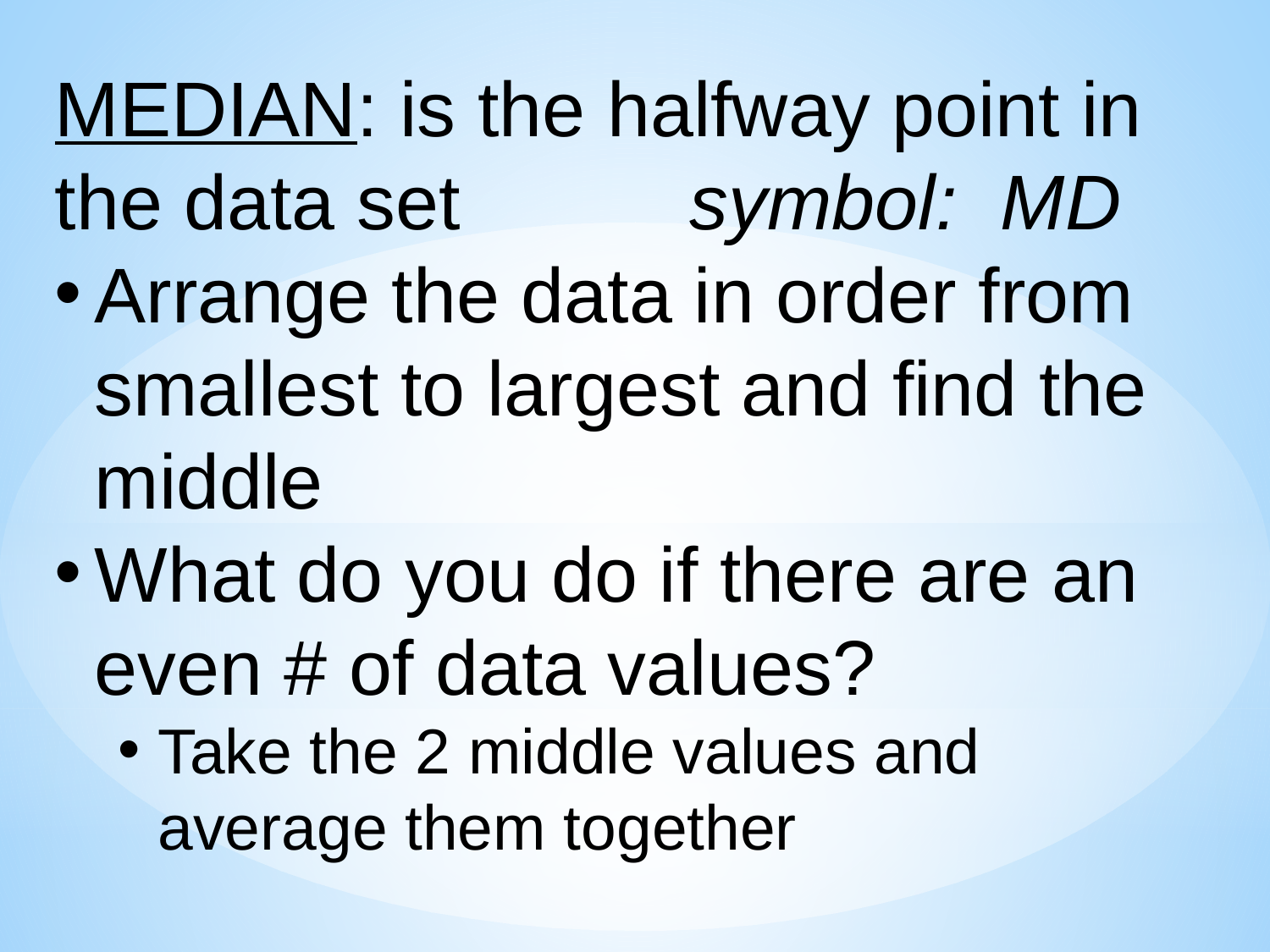

MEDIAN: is the halfway point in the data set		symbol:  MD
Arrange the data in order from smallest to largest and find the middle
What do you do if there are an even # of data values?
Take the 2 middle values and average them together